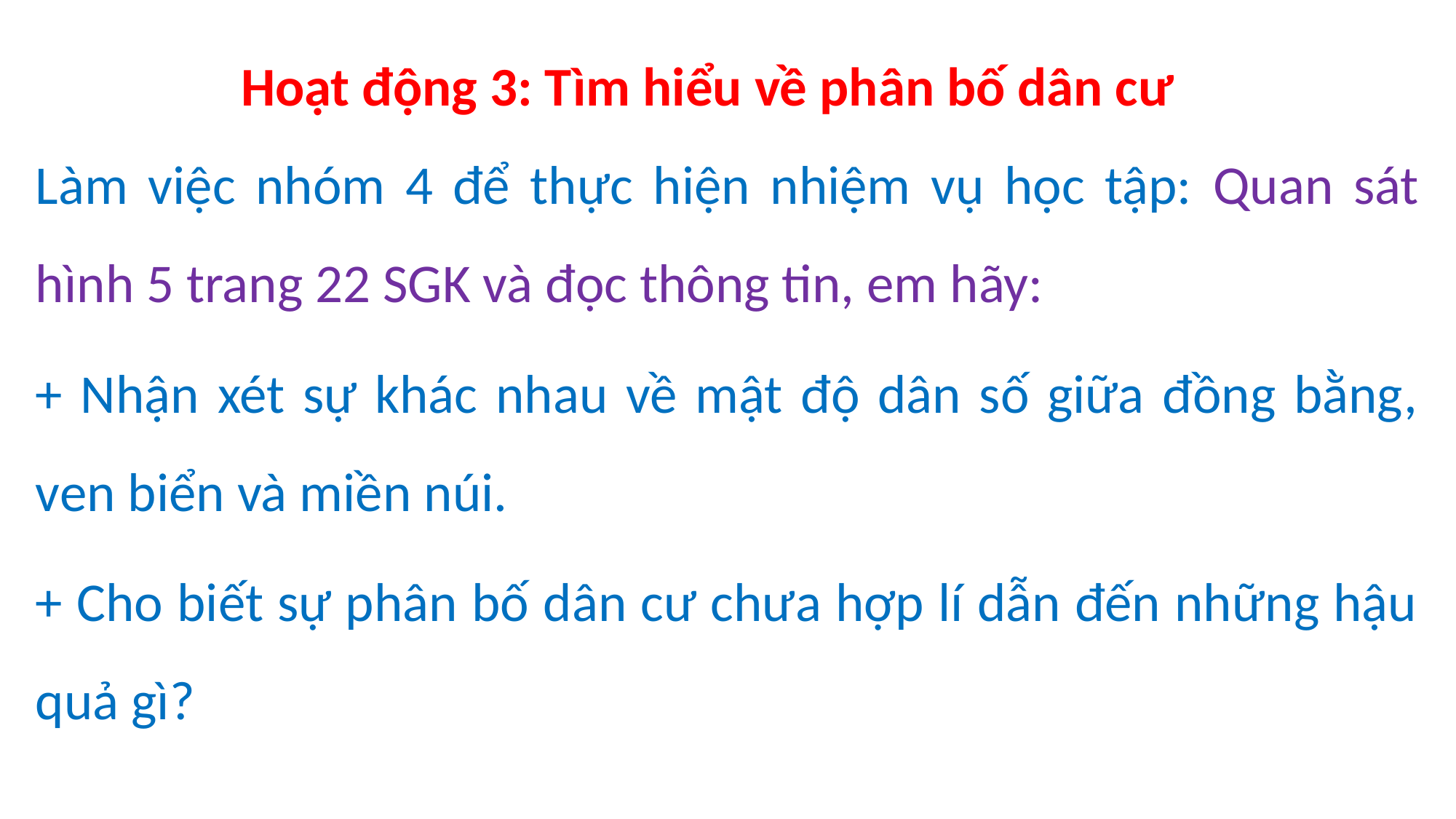

Hoạt động 3: Tìm hiểu về phân bố dân cư
Làm việc nhóm 4 để thực hiện nhiệm vụ học tập: Quan sát hình 5 trang 22 SGK và đọc thông tin, em hãy:
+ Nhận xét sự khác nhau về mật độ dân số giữa đồng bằng, ven biển và miền núi.
+ Cho biết sự phân bố dân cư chưa hợp lí dẫn đến những hậu quả gì?